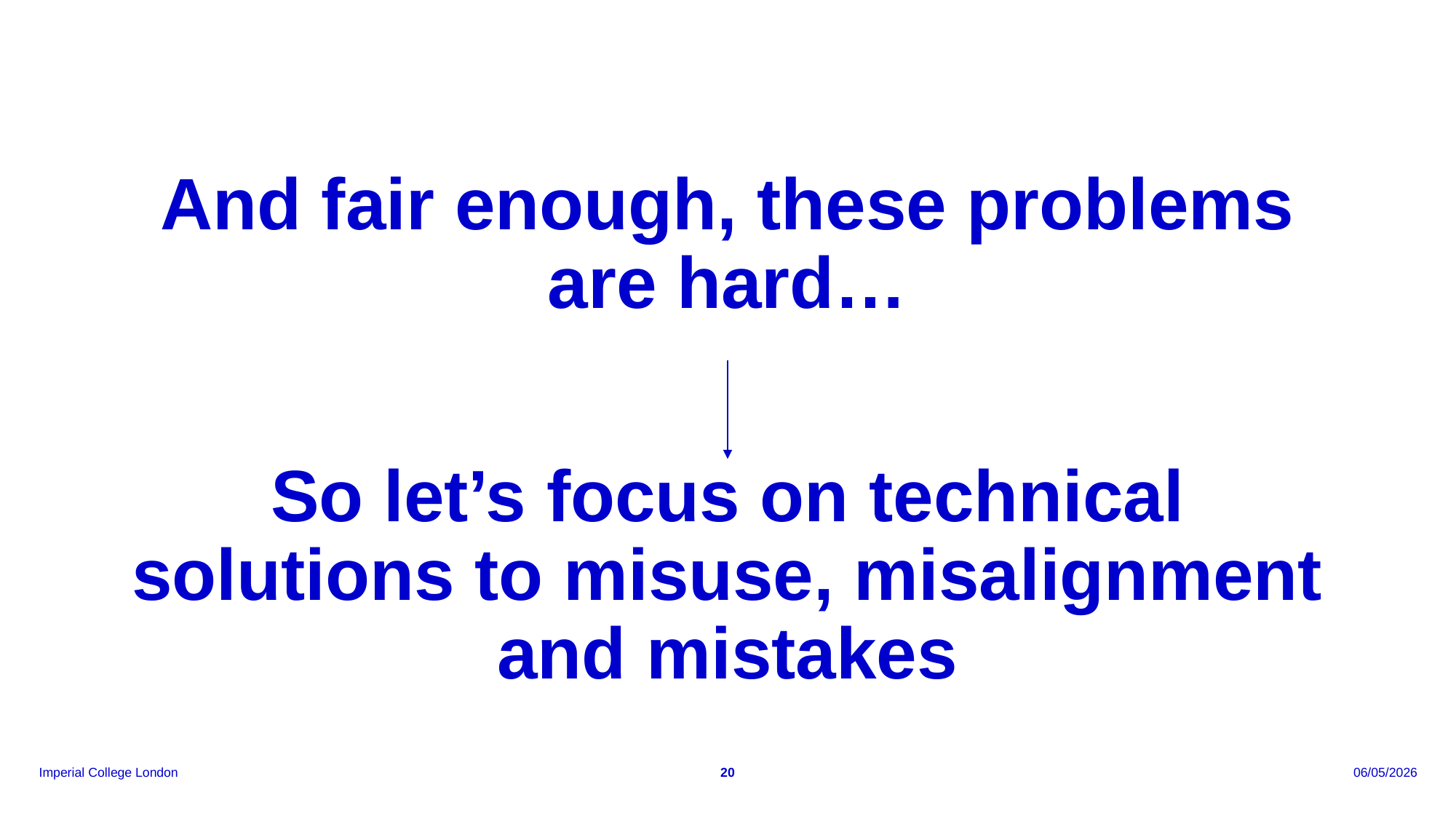

# And fair enough, these problems are hard…
So let’s focus on technical solutions to misuse, misalignment and mistakes
20

06/05/2026